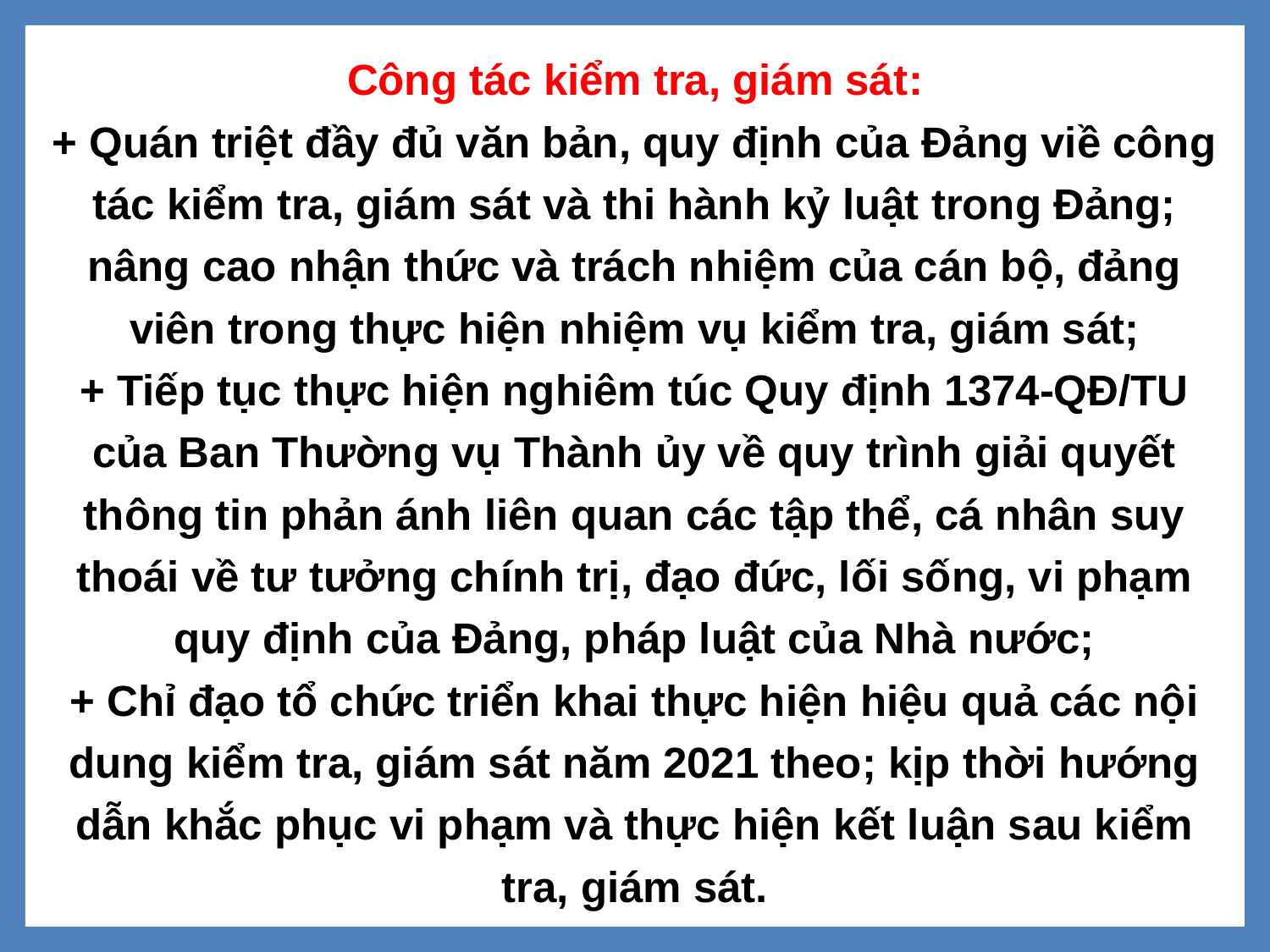

Công tác kiểm tra, giám sát:
+ Quán triệt đầy đủ văn bản, quy định của Đảng viề công tác kiểm tra, giám sát và thi hành kỷ luật trong Đảng; nâng cao nhận thức và trách nhiệm của cán bộ, đảng viên trong thực hiện nhiệm vụ kiểm tra, giám sát;
+ Tiếp tục thực hiện nghiêm túc Quy định 1374-QĐ/TU của Ban Thường vụ Thành ủy về quy trình giải quyết thông tin phản ánh liên quan các tập thể, cá nhân suy thoái về tư tưởng chính trị, đạo đức, lối sống, vi phạm quy định của Đảng, pháp luật của Nhà nước;
+ Chỉ đạo tổ chức triển khai thực hiện hiệu quả các nội dung kiểm tra, giám sát năm 2021 theo; kịp thời hướng dẫn khắc phục vi phạm và thực hiện kết luận sau kiểm tra, giám sát.